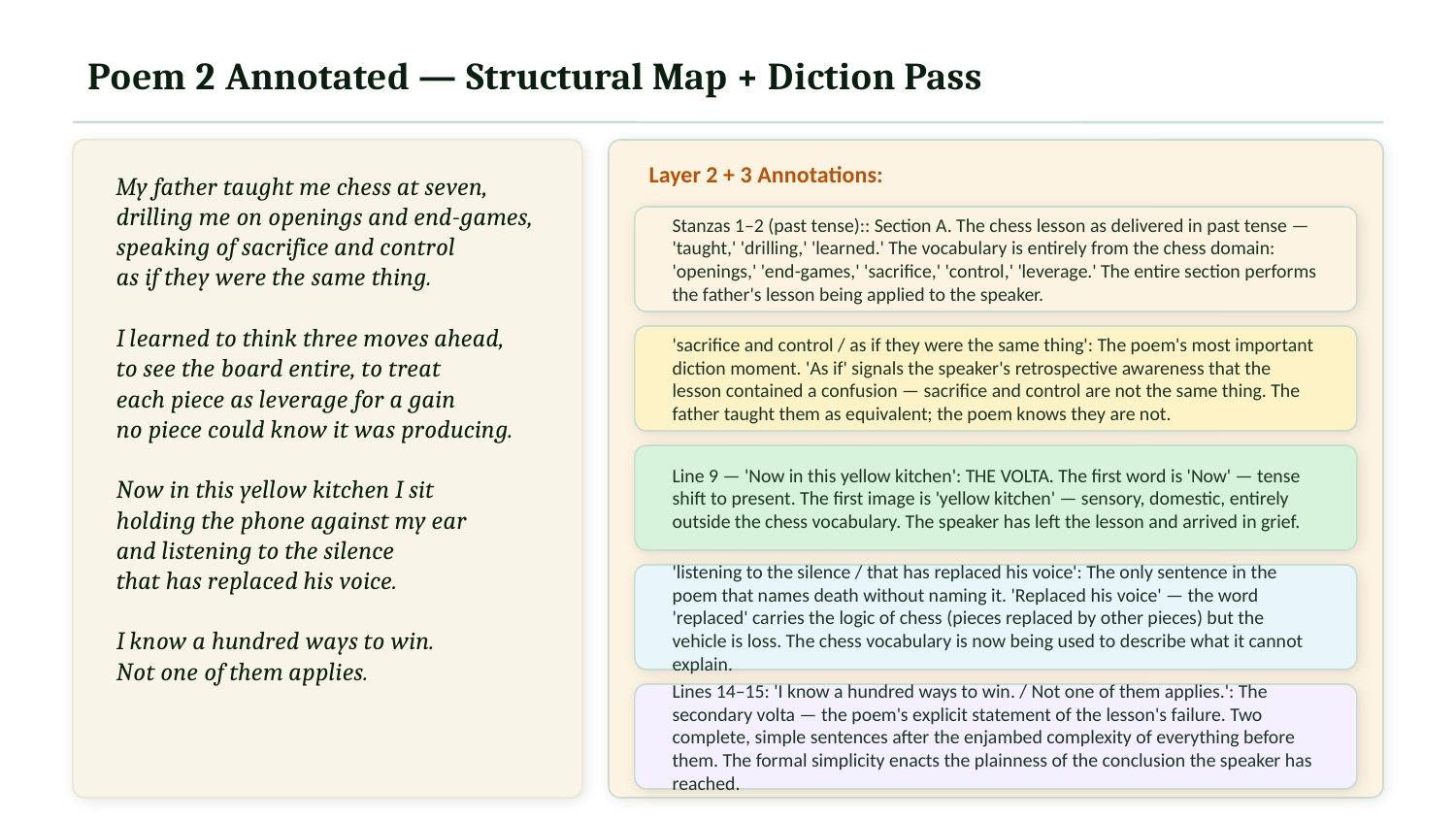

Poem 2 Annotated — Structural Map + Diction Pass

Layer 2 + 3 Annotations:
My father taught me chess at seven,
drilling me on openings and end-games,
speaking of sacrifice and control
as if they were the same thing.

I learned to think three moves ahead,
to see the board entire, to treat
each piece as leverage for a gain
no piece could know it was producing.

Now in this yellow kitchen I sit
holding the phone against my ear
and listening to the silence
that has replaced his voice.

I know a hundred ways to win.
Not one of them applies.

Stanzas 1–2 (past tense):: Section A. The chess lesson as delivered in past tense — 'taught,' 'drilling,' 'learned.' The vocabulary is entirely from the chess domain: 'openings,' 'end-games,' 'sacrifice,' 'control,' 'leverage.' The entire section performs the father's lesson being applied to the speaker.

'sacrifice and control / as if they were the same thing': The poem's most important diction moment. 'As if' signals the speaker's retrospective awareness that the lesson contained a confusion — sacrifice and control are not the same thing. The father taught them as equivalent; the poem knows they are not.

Line 9 — 'Now in this yellow kitchen': THE VOLTA. The first word is 'Now' — tense shift to present. The first image is 'yellow kitchen' — sensory, domestic, entirely outside the chess vocabulary. The speaker has left the lesson and arrived in grief.

'listening to the silence / that has replaced his voice': The only sentence in the poem that names death without naming it. 'Replaced his voice' — the word 'replaced' carries the logic of chess (pieces replaced by other pieces) but the vehicle is loss. The chess vocabulary is now being used to describe what it cannot explain.

Lines 14–15: 'I know a hundred ways to win. / Not one of them applies.': The secondary volta — the poem's explicit statement of the lesson's failure. Two complete, simple sentences after the enjambed complexity of everything before them. The formal simplicity enacts the plainness of the conclusion the speaker has reached.